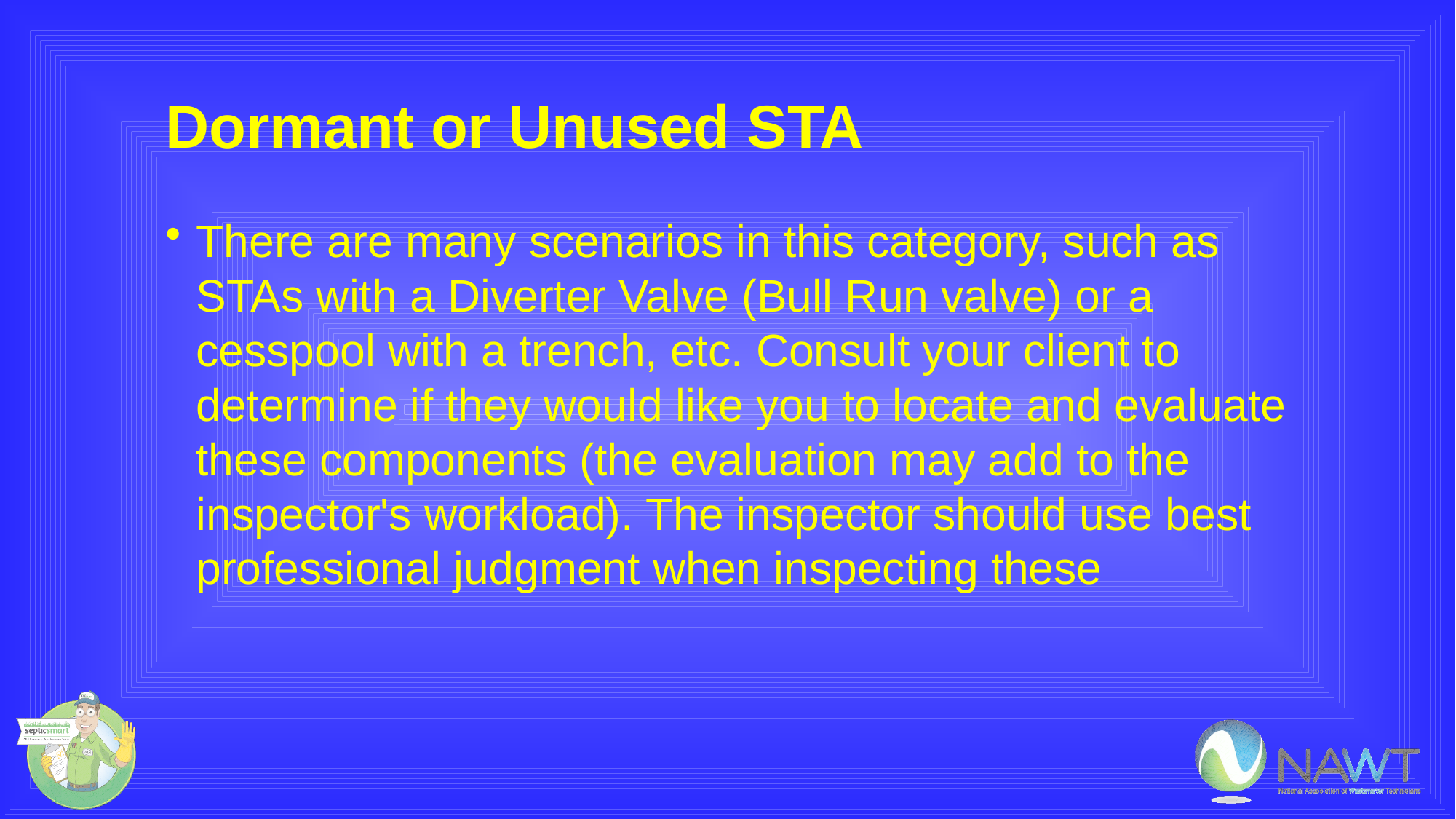

Dormant or Unused STA

There are many scenarios in this category, such as STAs with a Diverter Valve (Bull Run valve) or a cesspool with a trench, etc. Consult your client to determine if they would like you to locate and evaluate these components (the evaluation may add to the inspector's workload). The inspector should use best professional judgment when inspecting these